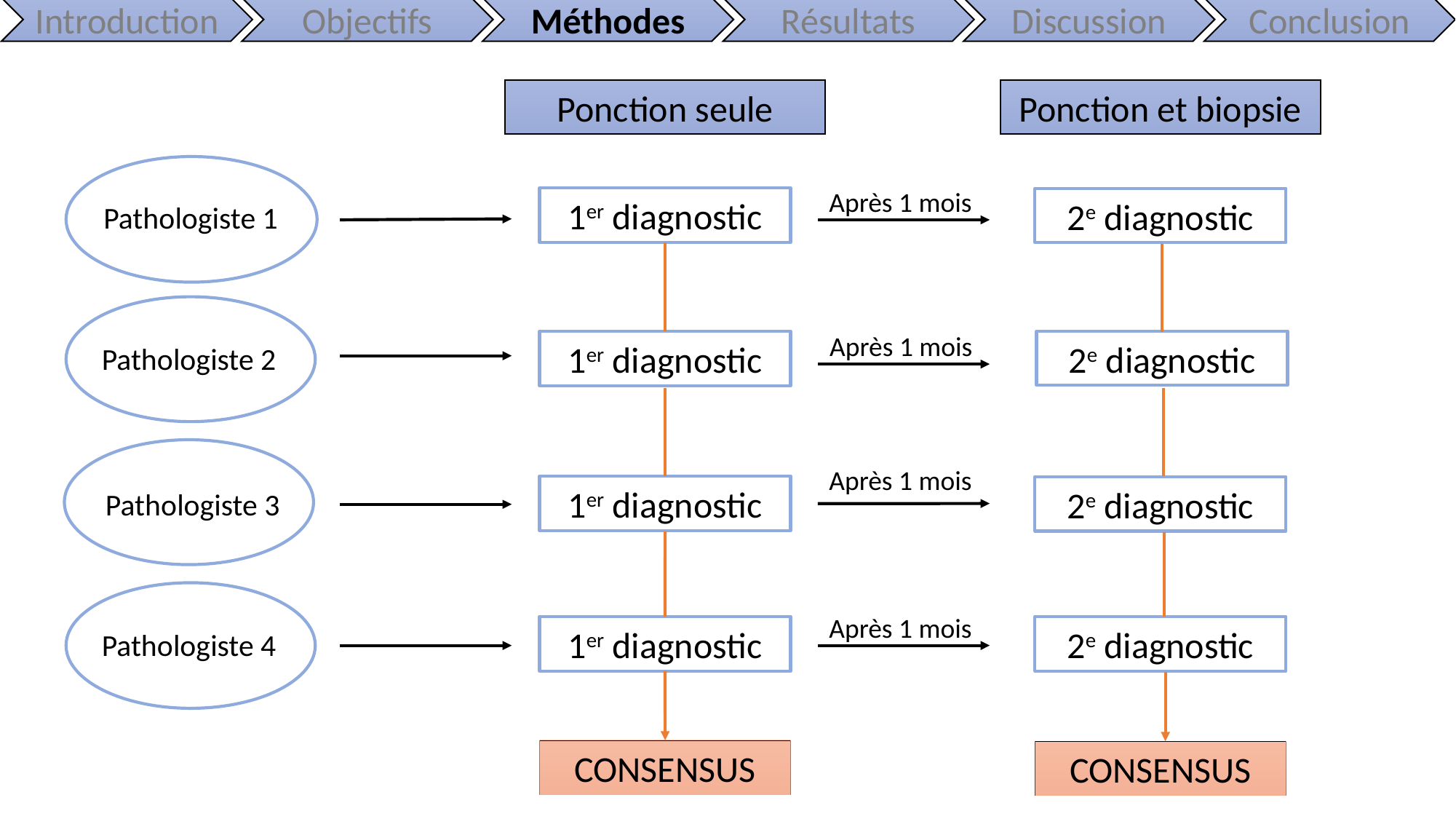

Introduction
Objectifs
Méthodes
Résultats
Discussion
Conclusion
Ponction seule
Ponction et biopsie

Après 1 mois
1er diagnostic
2e diagnostic
Pathologiste 1

Après 1 mois
2e diagnostic
1er diagnostic
Pathologiste 2

Après 1 mois
1er diagnostic
2e diagnostic
Pathologiste 3

Après 1 mois
1er diagnostic
2e diagnostic
Pathologiste 4
CONSENSUS
CONSENSUS